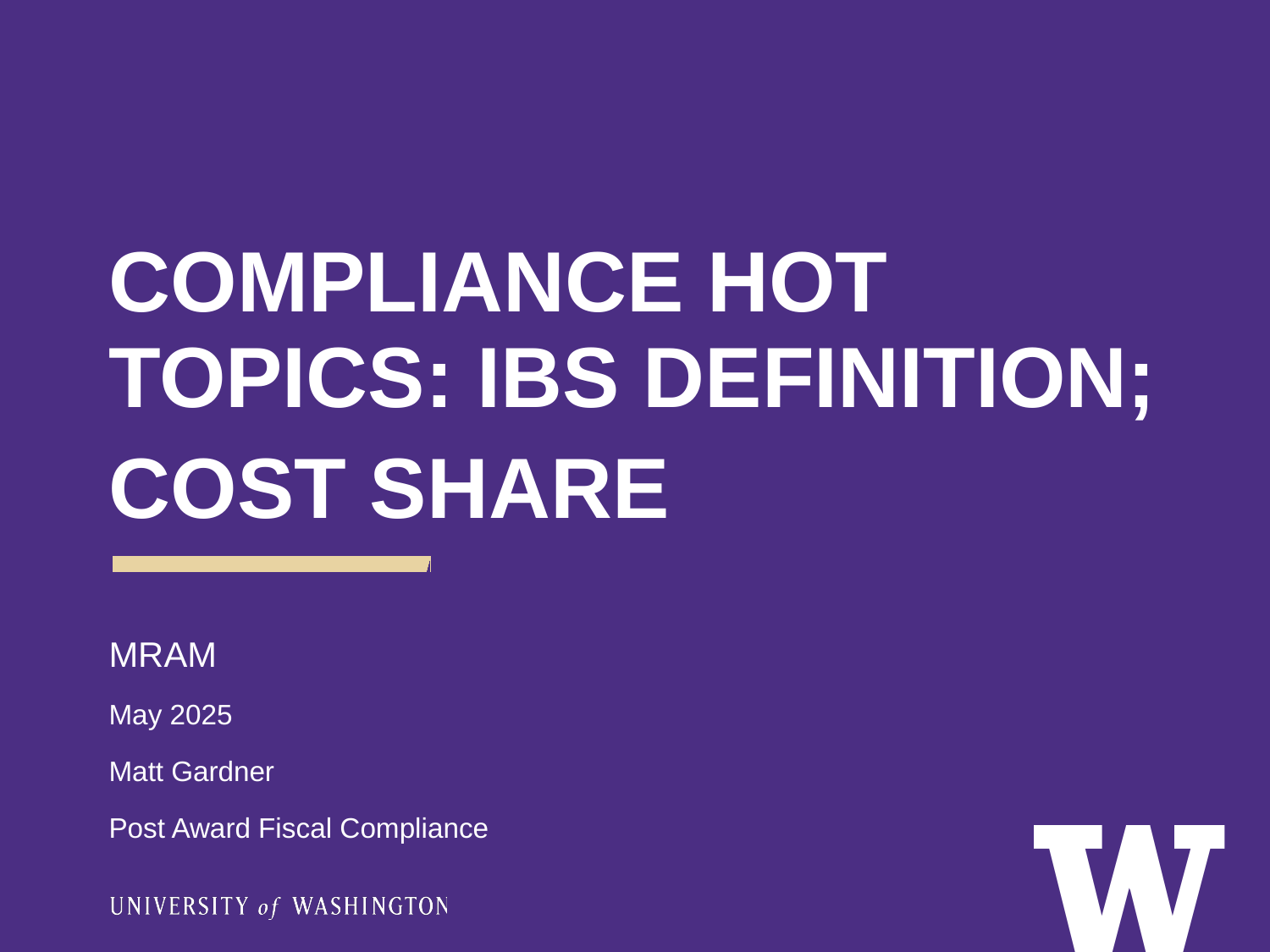

# COMPLIANCE HOT TOPICS: IBS DEFINITION;
COST SHARE
MRAM
May 2025
Matt Gardner
Post Award Fiscal Compliance